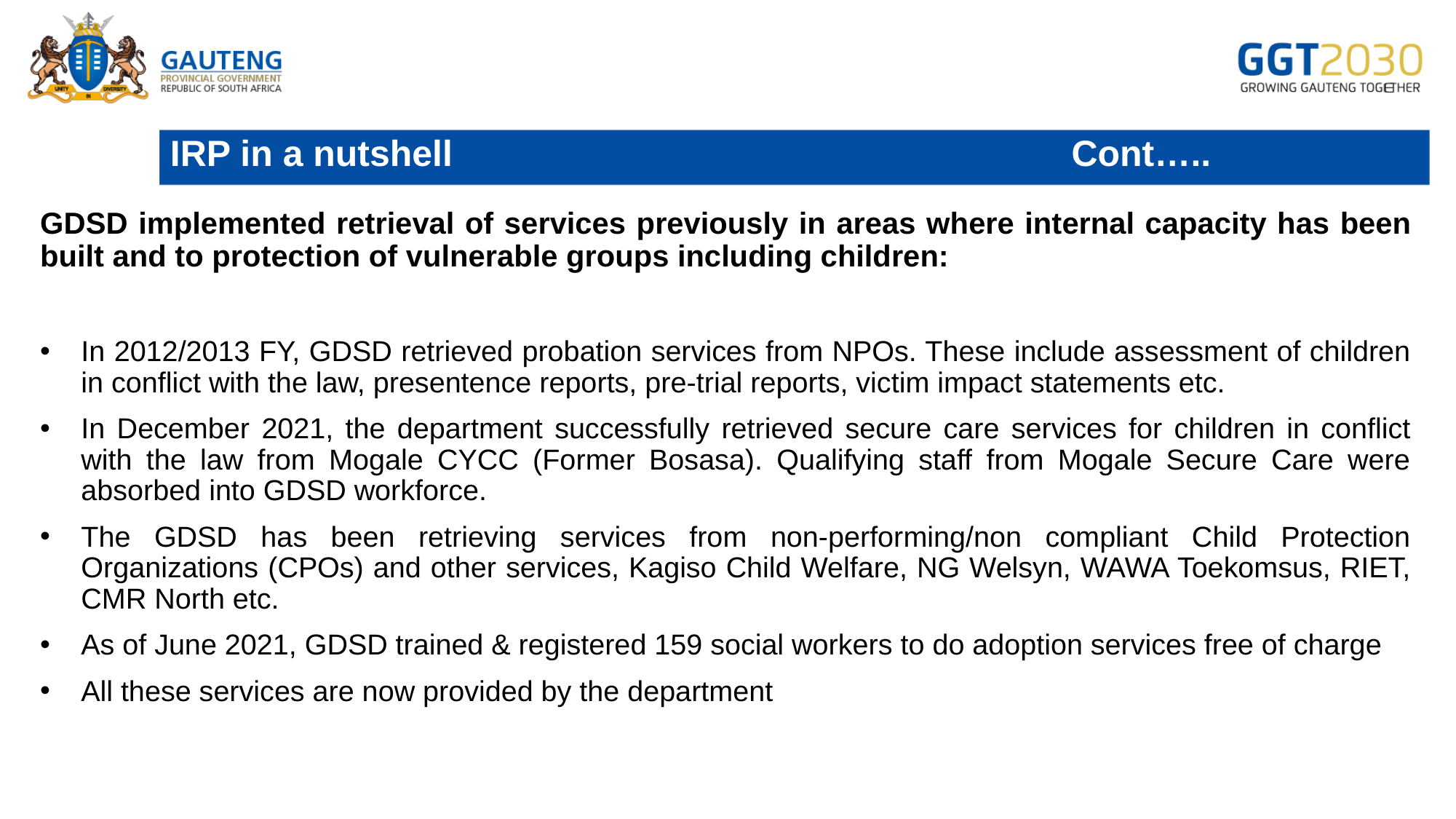

# IRP in a nutshell                                                             Cont…..
GDSD implemented retrieval of services previously in areas where internal capacity has been built and to protection of vulnerable groups including children:

In 2012/2013 FY, GDSD retrieved probation services from NPOs. These include assessment of children in conflict with the law, presentence reports, pre-trial reports, victim impact statements etc.
In December 2021, the department successfully retrieved secure care services for children in conflict with the law from Mogale CYCC (Former Bosasa). Qualifying staff from Mogale Secure Care were absorbed into GDSD workforce.
The GDSD has been retrieving services from non-performing/non compliant Child Protection Organizations (CPOs) and other services, Kagiso Child Welfare, NG Welsyn, WAWA Toekomsus, RIET, CMR North etc.
As of June 2021, GDSD trained & registered 159 social workers to do adoption services free of charge
All these services are now provided by the department